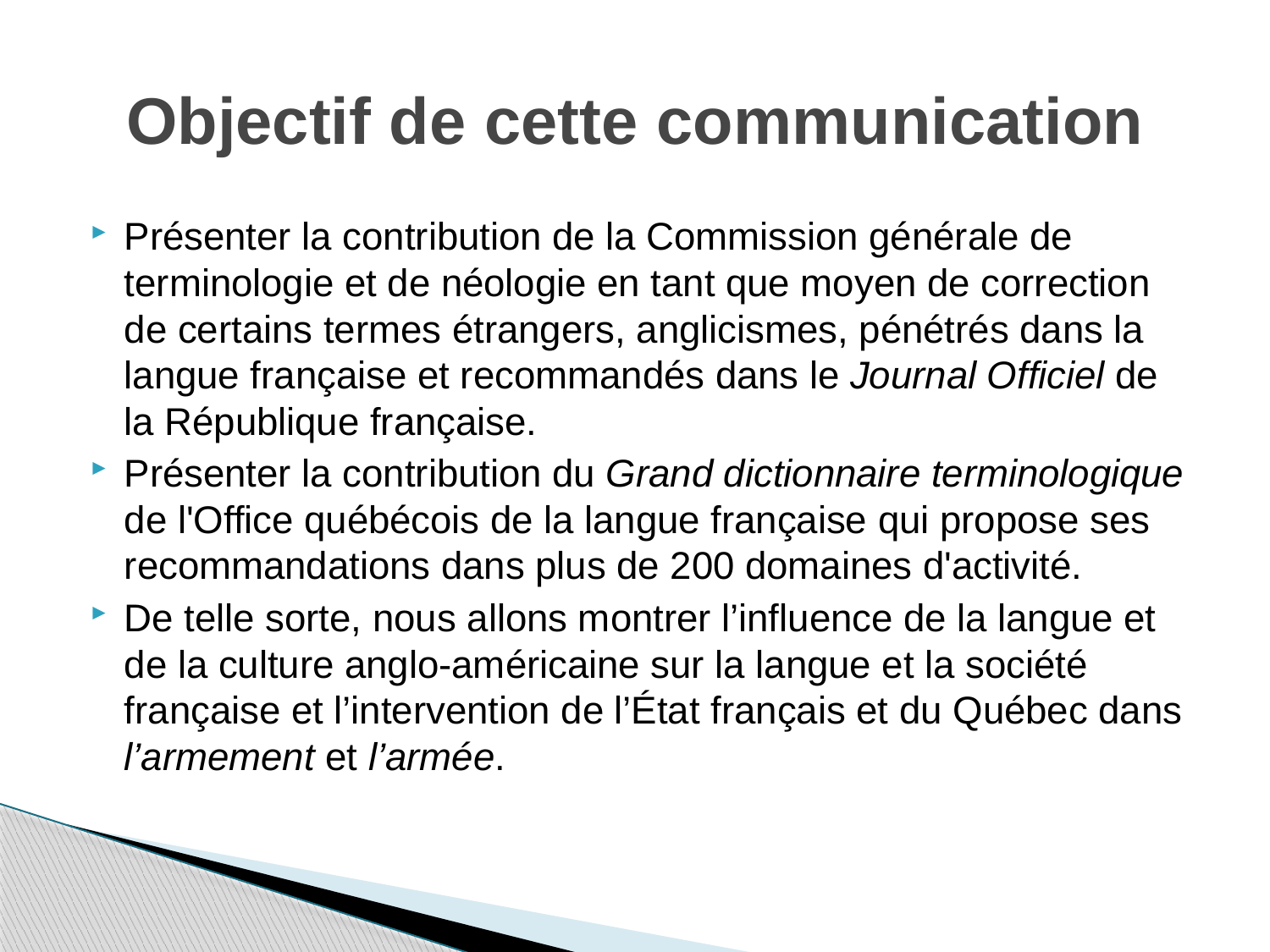

# Оbjectif de cette communication
Présenter la contribution de la Commission générale de terminologie et de néologie en tant que moyen de correction de certains termes étrangers, anglicismes, pénétrés dans la langue française et recommandés dans le Journal Officiel de la République française.
Présenter la contribution du Grand dictionnaire terminologique de l'Office québécois de la langue française qui propose ses recommandations dans plus de 200 domaines d'activité.
De telle sorte, nous allons montrer l’influence de la langue et de la culture anglo-américaine sur la langue et la société française et l’intervention de l’État français et du Québec dans l’armement et l’armée.